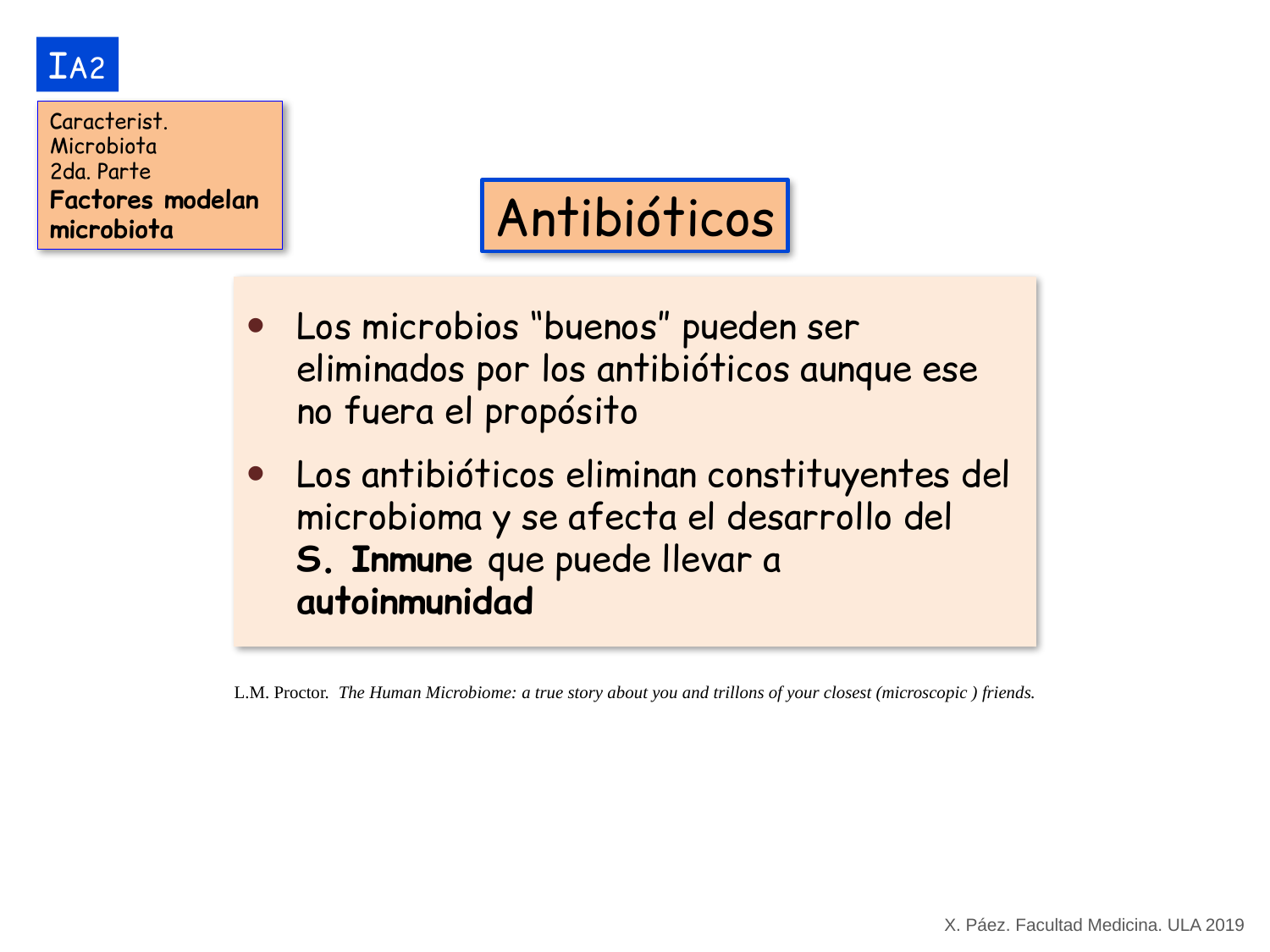

IA2
Caracterist.
Microbiota
2da. Parte
Factores modelan
microbiota
Antibióticos

Los microbios “buenos” pueden ser eliminados por los antibióticos aunque ese no fuera el propósito

Los antibióticos eliminan constituyentes del
	microbioma y se afecta el desarrollo del
	S. Inmune que puede llevar a autoinmunidad

L.M. Proctor.  The Human Microbiome: a true story about you and trillons of your closest (microscopic ) friends.
X. Páez. Facultad Medicina. ULA 2019